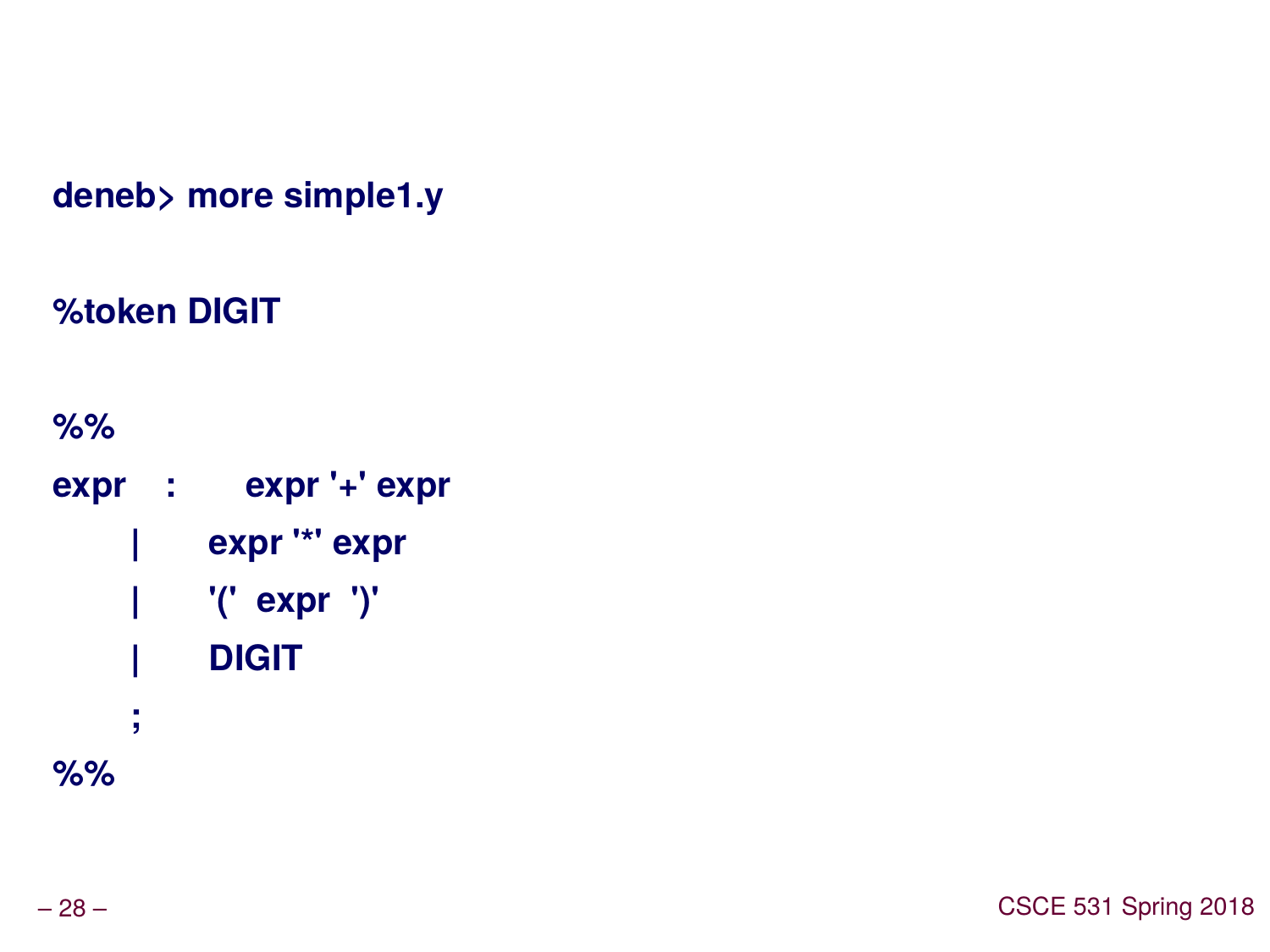

#
deneb> more simple1.y

%token DIGIT

%%
expr    :       expr '+' expr
        |       expr '*' expr
        |       '('  expr  ')'
        |       DIGIT
        ;
%%